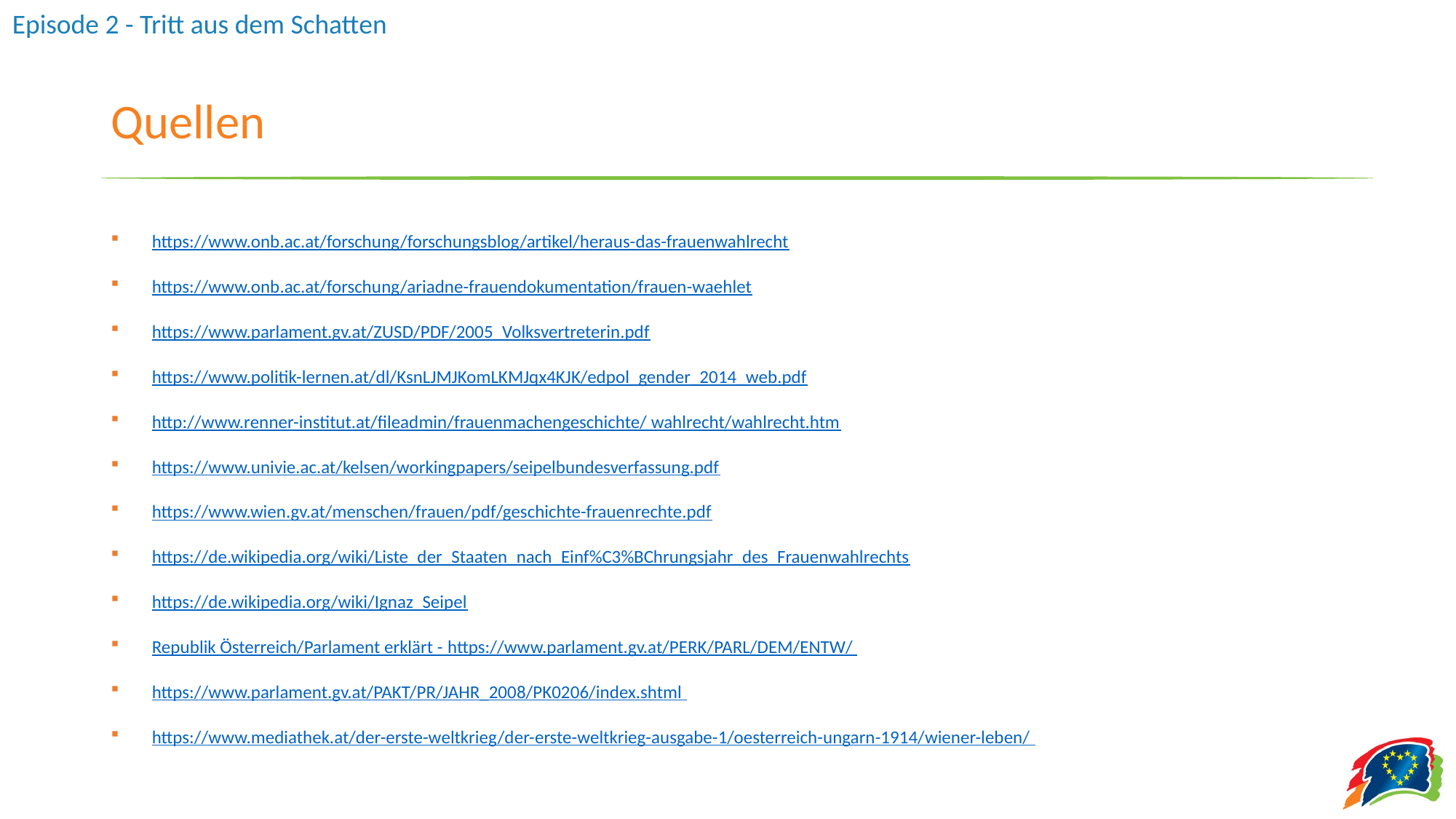

# Quellen
https://www.onb.ac.at/forschung/forschungsblog/artikel/heraus-das-frauenwahlrecht
https://www.onb.ac.at/forschung/ariadne-frauendokumentation/frauen-waehlet
https://www.parlament.gv.at/ZUSD/PDF/2005_Volksvertreterin.pdf
https://www.politik-lernen.at/dl/KsnLJMJKomLKMJqx4KJK/edpol_gender_2014_web.pdf
http://www.renner-institut.at/fileadmin/frauenmachengeschichte/ wahlrecht/wahlrecht.htm
https://www.univie.ac.at/kelsen/workingpapers/seipelbundesverfassung.pdf
https://www.wien.gv.at/menschen/frauen/pdf/geschichte-frauenrechte.pdf
https://de.wikipedia.org/wiki/Liste_der_Staaten_nach_Einf%C3%BChrungsjahr_des_Frauenwahlrechts
https://de.wikipedia.org/wiki/Ignaz_Seipel
Republik Österreich/Parlament erklärt - https://www.parlament.gv.at/PERK/PARL/DEM/ENTW/
https://www.parlament.gv.at/PAKT/PR/JAHR_2008/PK0206/index.shtml
https://www.mediathek.at/der-erste-weltkrieg/der-erste-weltkrieg-ausgabe-1/oesterreich-ungarn-1914/wiener-leben/